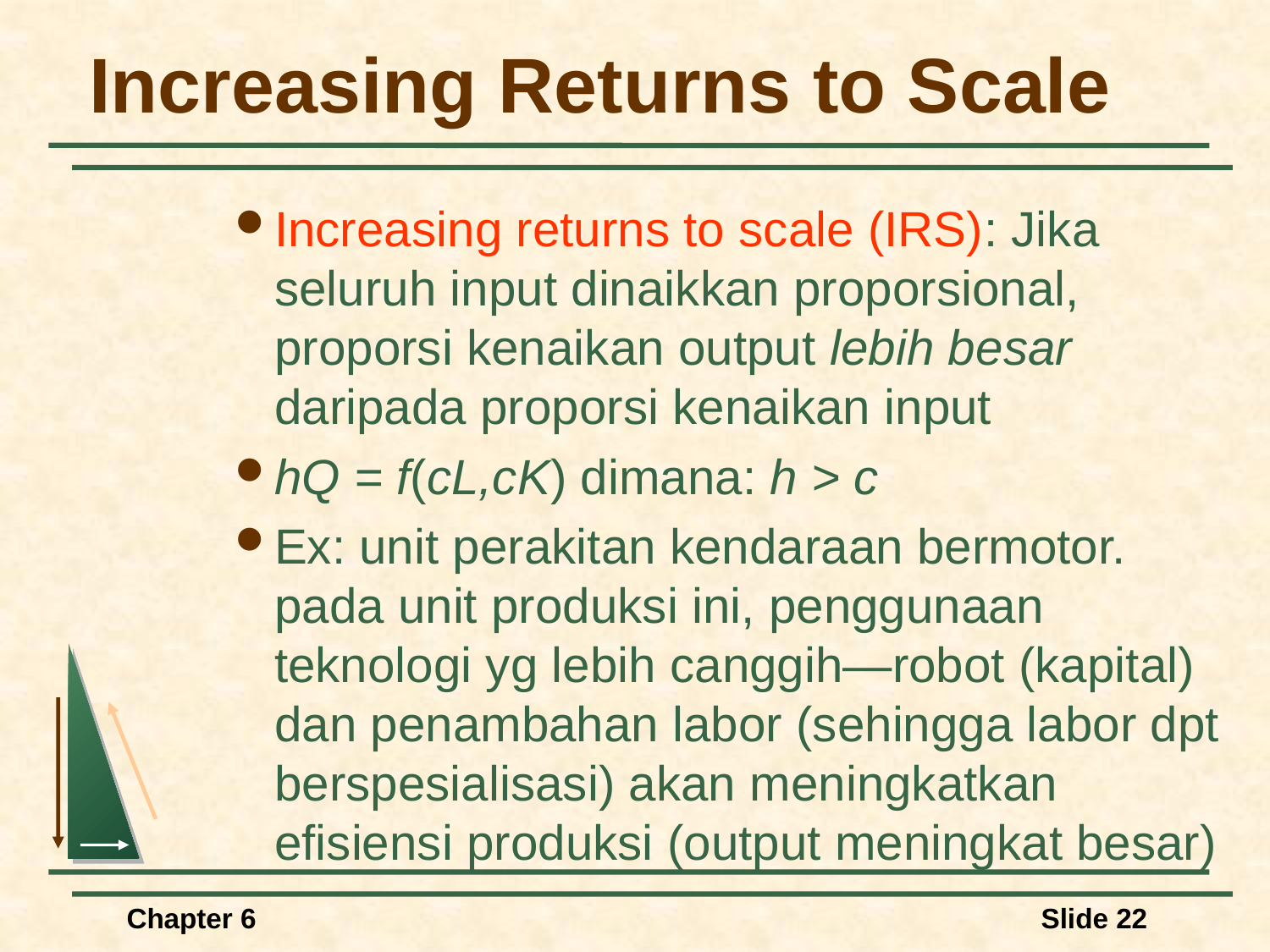

# Increasing Returns to Scale
Increasing returns to scale (IRS): Jika seluruh input dinaikkan proporsional, proporsi kenaikan output lebih besar daripada proporsi kenaikan input
hQ = f(cL,cK) dimana: h > c
Ex: unit perakitan kendaraan bermotor. pada unit produksi ini, penggunaan teknologi yg lebih canggih—robot (kapital) dan penambahan labor (sehingga labor dpt berspesialisasi) akan meningkatkan efisiensi produksi (output meningkat besar)

Chapter 6
Slide 22